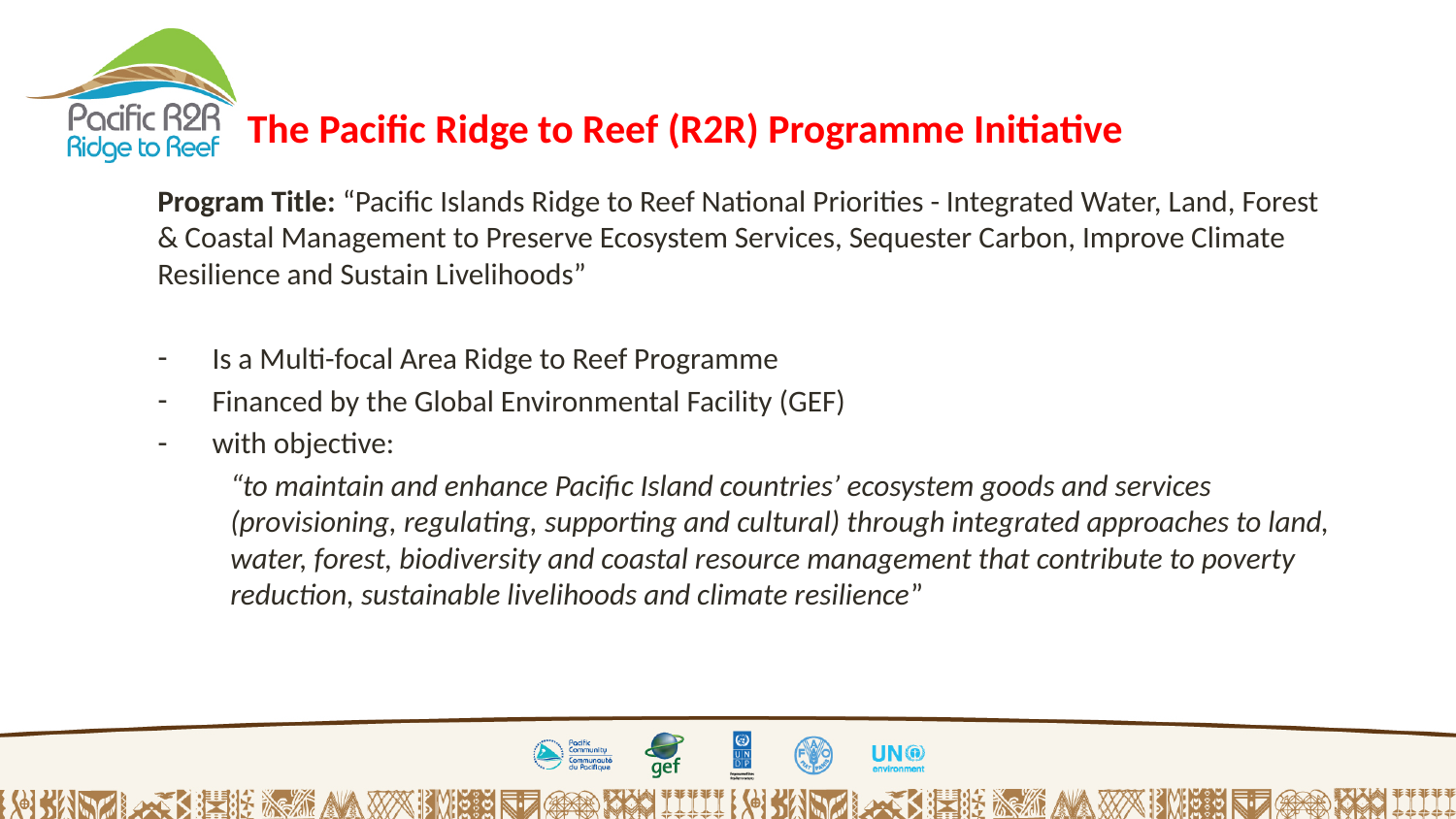

The Pacific Ridge to Reef (R2R) Programme Initiative
Program Title: “Pacific Islands Ridge to Reef National Priorities - Integrated Water, Land, Forest & Coastal Management to Preserve Ecosystem Services, Sequester Carbon, Improve Climate Resilience and Sustain Livelihoods”

Is a Multi-focal Area Ridge to Reef Programme
Financed by the Global Environmental Facility (GEF)
with objective:
“to maintain and enhance Pacific Island countries’ ecosystem goods and services (provisioning, regulating, supporting and cultural) through integrated approaches to land, water, forest, biodiversity and coastal resource management that contribute to poverty reduction, sustainable livelihoods and climate resilience”